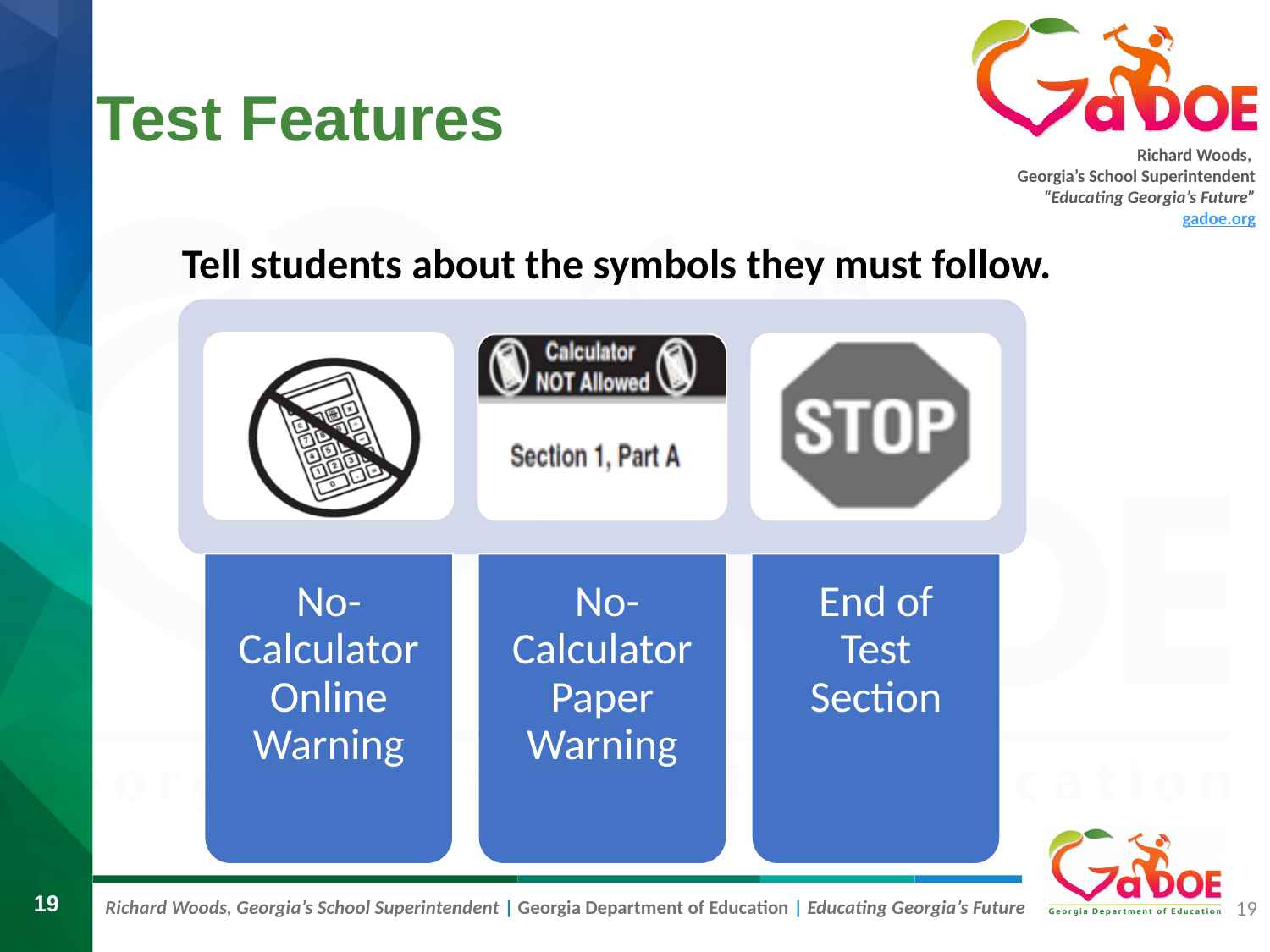

# Test Features
Tell students about the symbols they must follow.
No-Calculator Online Warning
 No-Calculator Paper Warning
End of Test Section
19